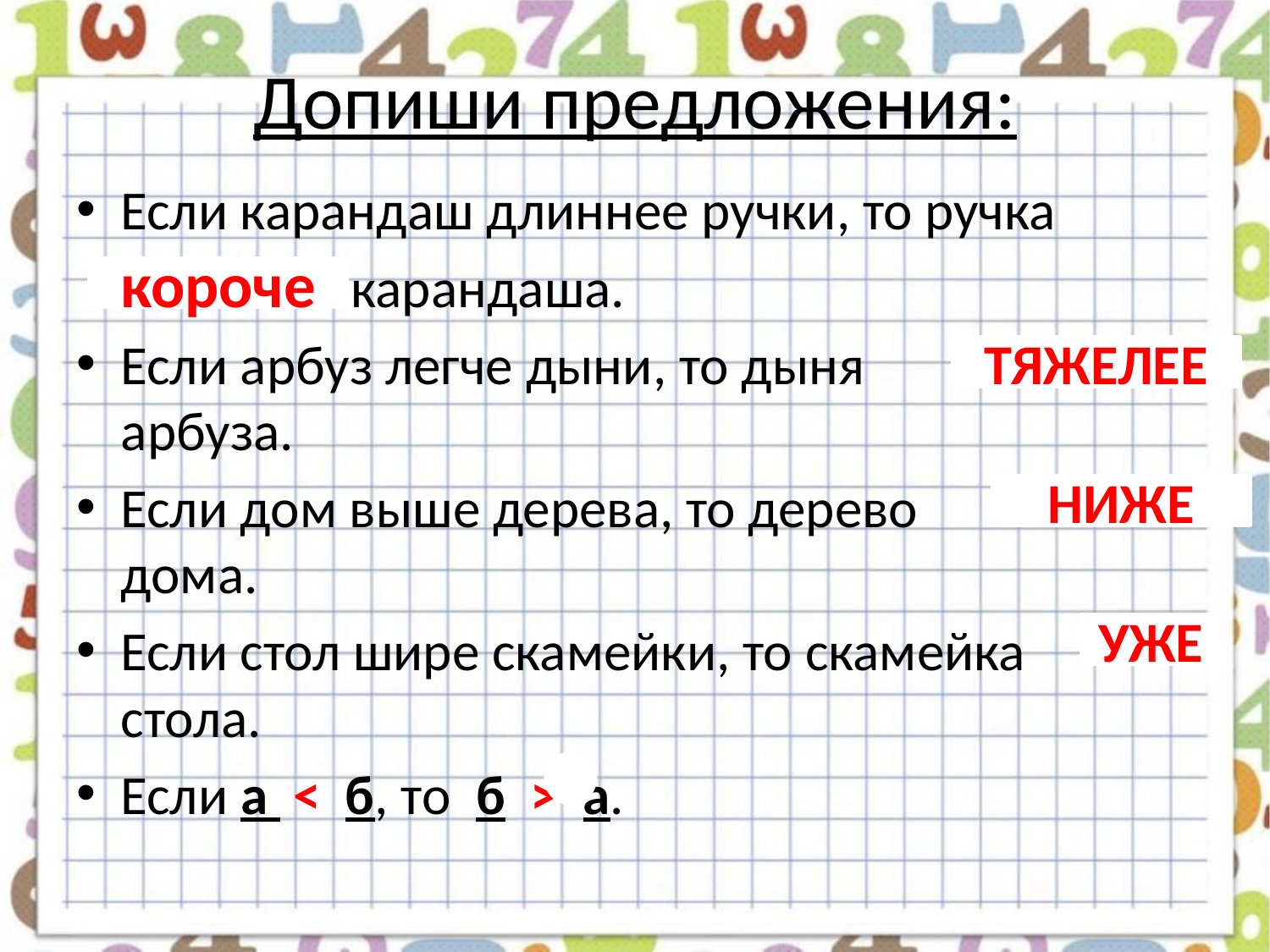

# Допиши предложения:
Если карандаш длиннее ручки, то ручка
                      карандаша.
Если арбуз легче дыни, то дыня                 арбуза.
Если дом выше дерева, то дерево               дома.
Если стол шире скамейки, то скамейка             стола.
Если а  <  б, то  б  >  а.

короче
ТЯЖЕЛЕЕ
НИЖЕ
УЖЕ